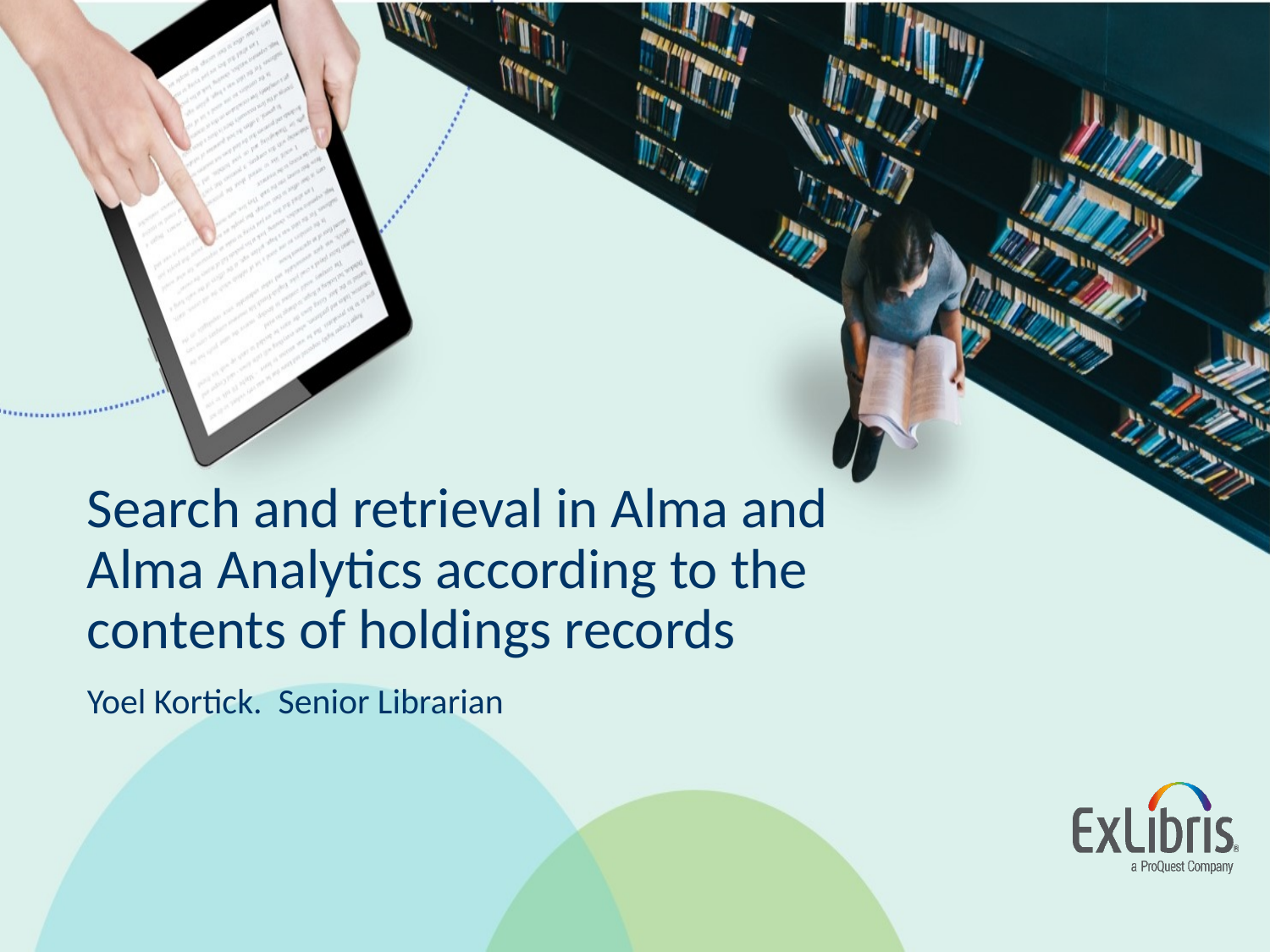

# Search and retrieval in Alma and Alma Analytics according to the contents of holdings records
Yoel Kortick.  Senior Librarian